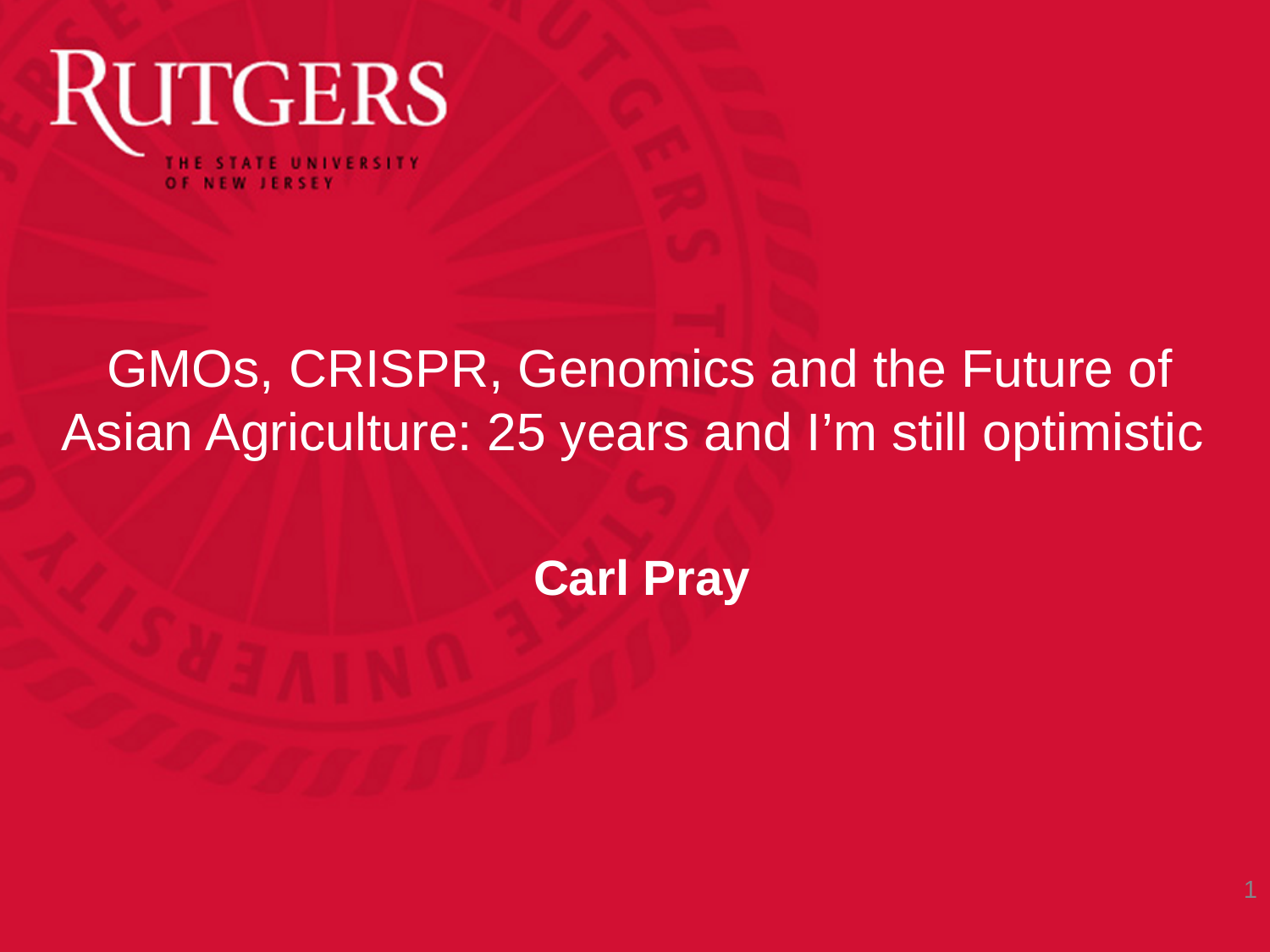

# GMOs, CRISPR, Genomics and the Future of Asian Agriculture: 25 years and I’m still optimistic
 Carl Pray
1